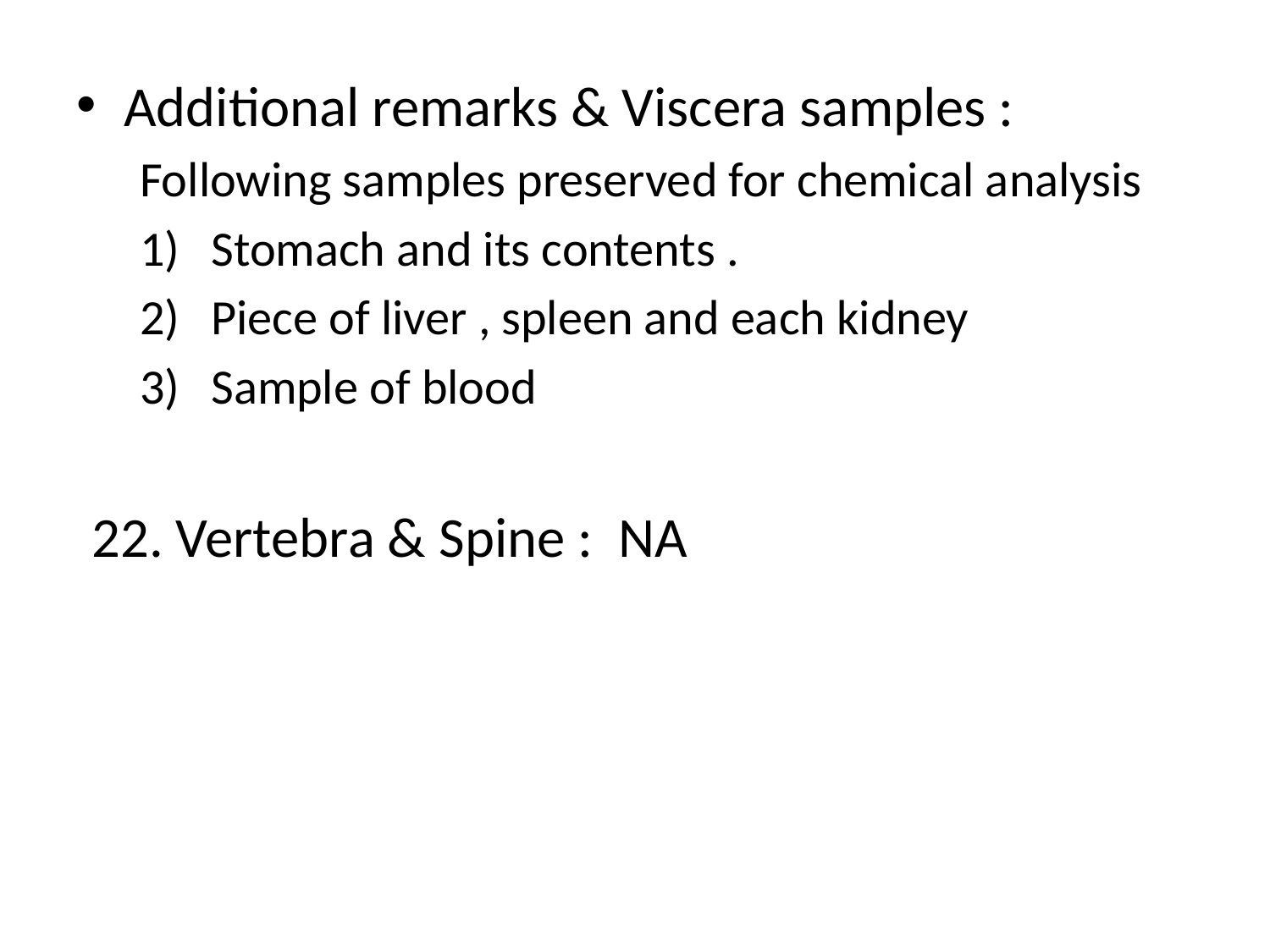

Additional remarks & Viscera samples :
Following samples preserved for chemical analysis
Stomach and its contents .
Piece of liver , spleen and each kidney
Sample of blood

22. Vertebra & Spine :  NA